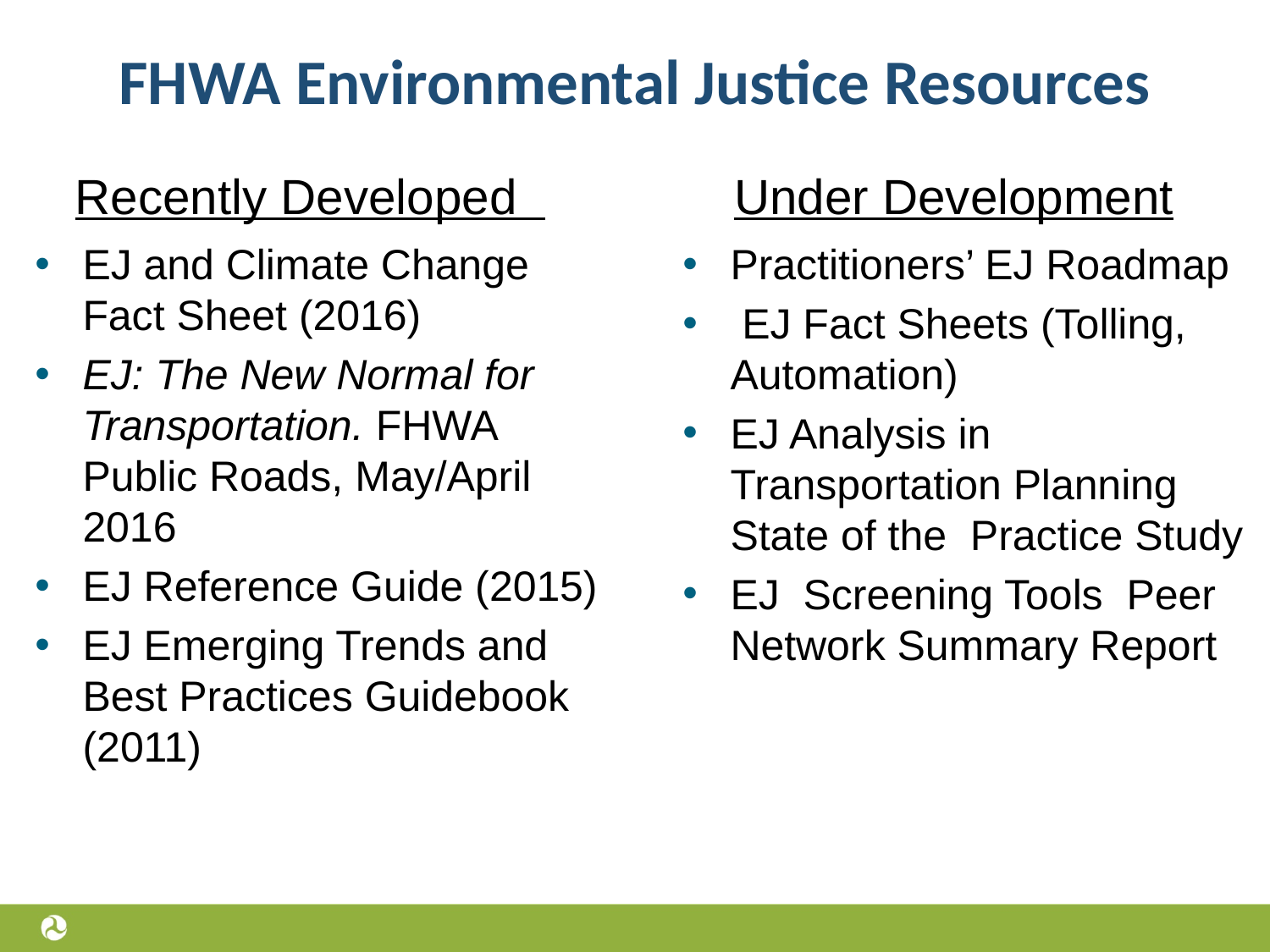

# FHWA Environmental Justice Resources
Recently Developed
Under Development
Practitioners’ EJ Roadmap
 EJ Fact Sheets (Tolling, Automation)
EJ Analysis in Transportation Planning State of the  Practice Study
EJ  Screening Tools  Peer Network Summary Report
EJ and Climate Change Fact Sheet (2016)
EJ: The New Normal for Transportation. FHWA Public Roads, May/April 2016
EJ Reference Guide (2015)
EJ Emerging Trends and Best Practices Guidebook (2011)